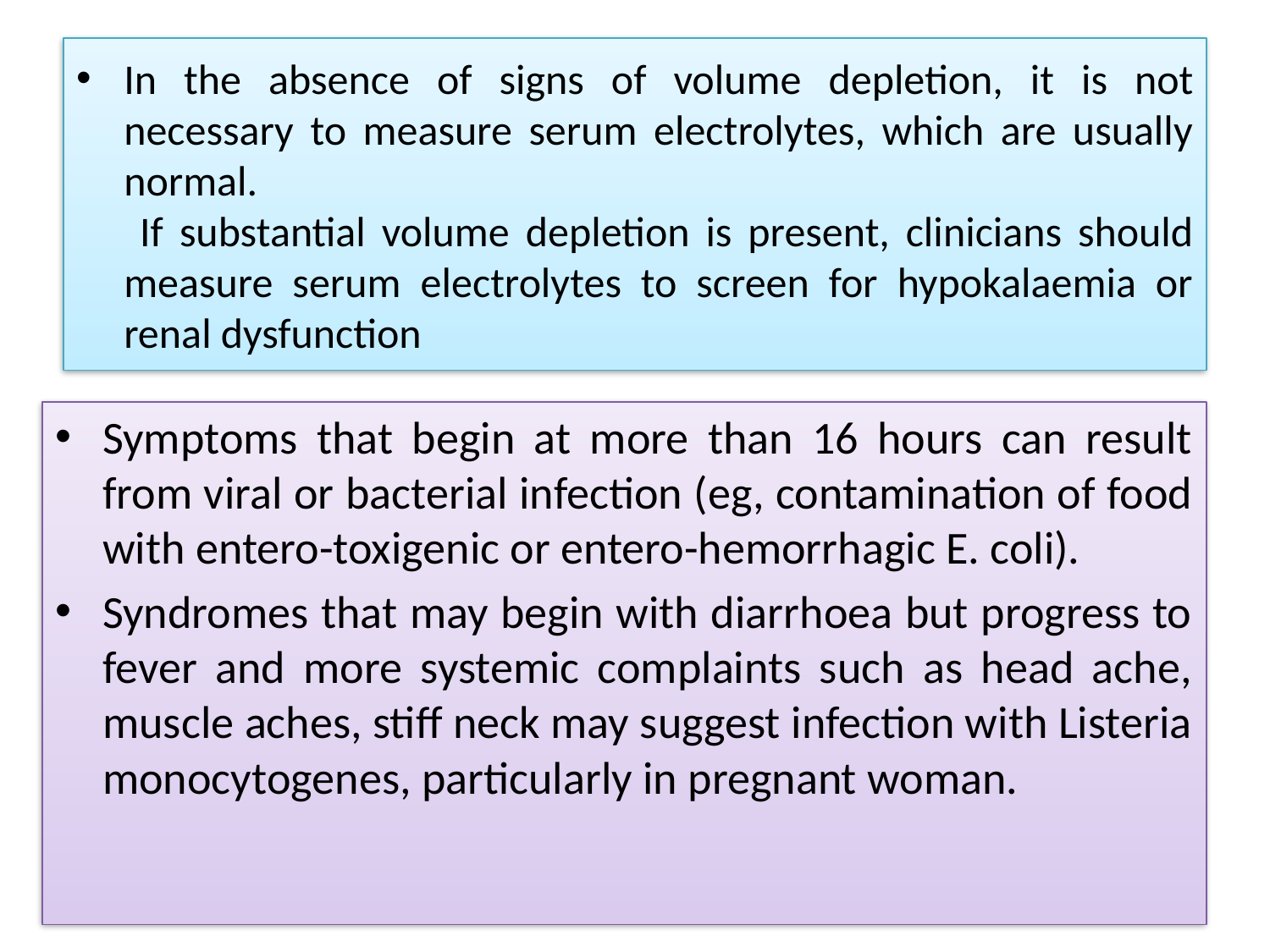

# In the absence of signs of volume depletion, it is not necessary to measure serum electrolytes, which are usually normal. If substantial volume depletion is present, clinicians should measure serum electrolytes to screen for hypokalaemia or renal dysfunction
Symptoms that begin at more than 16 hours can result from viral or bacterial infection (eg, contamination of food with entero-toxigenic or entero-hemorrhagic E. coli).
Syndromes that may begin with diarrhoea but progress to fever and more systemic complaints such as head ache, muscle aches, stiff neck may suggest infection with Listeria monocytogenes, particularly in pregnant woman.